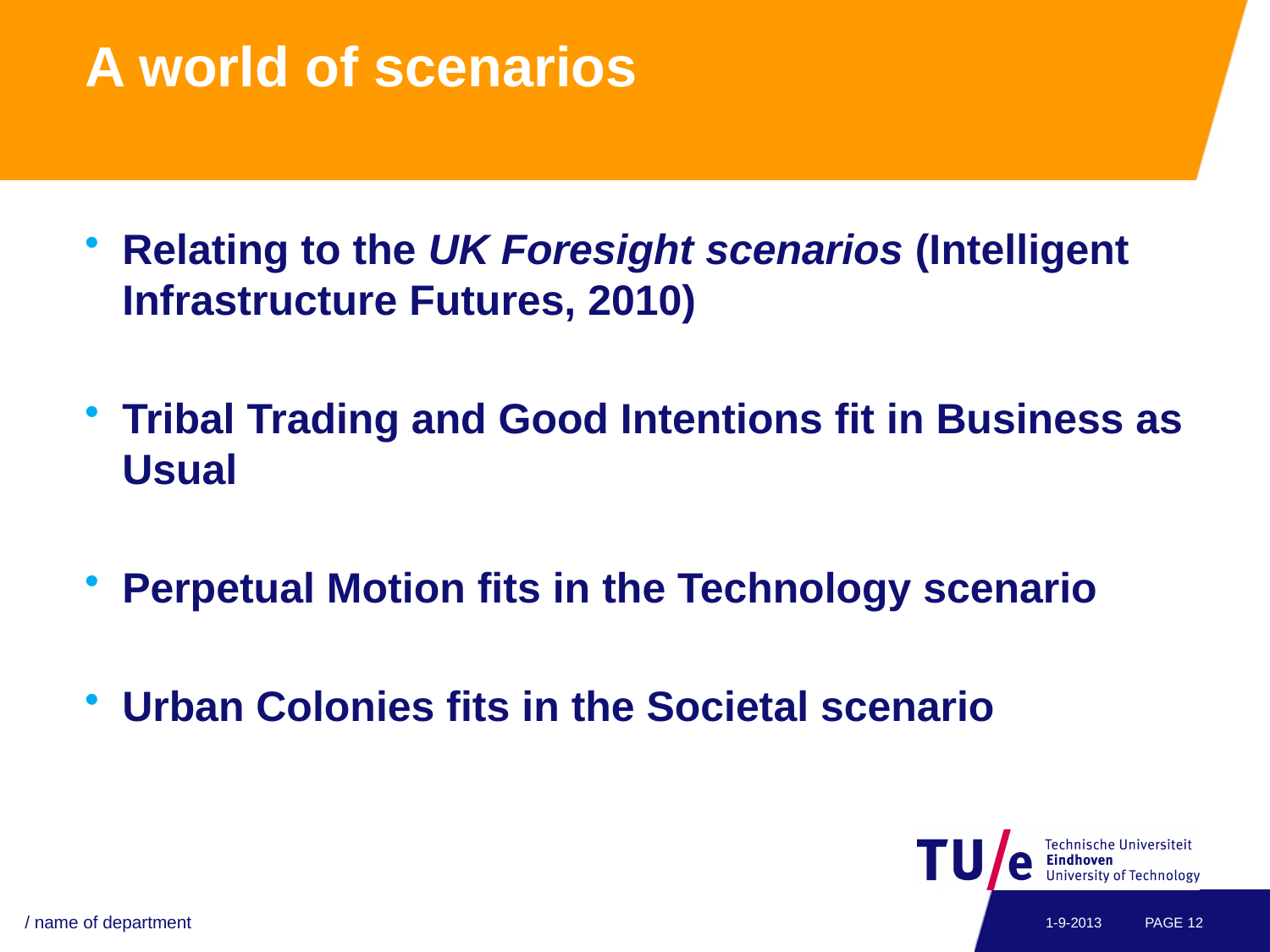

# A world of scenarios
Relating to the UK Foresight scenarios (Intelligent Infrastructure Futures, 2010)

Tribal Trading and Good Intentions fit in Business as Usual

Perpetual Motion fits in the Technology scenario

Urban Colonies fits in the Societal scenario
/ name of department
1-9-2013
PAGE 12